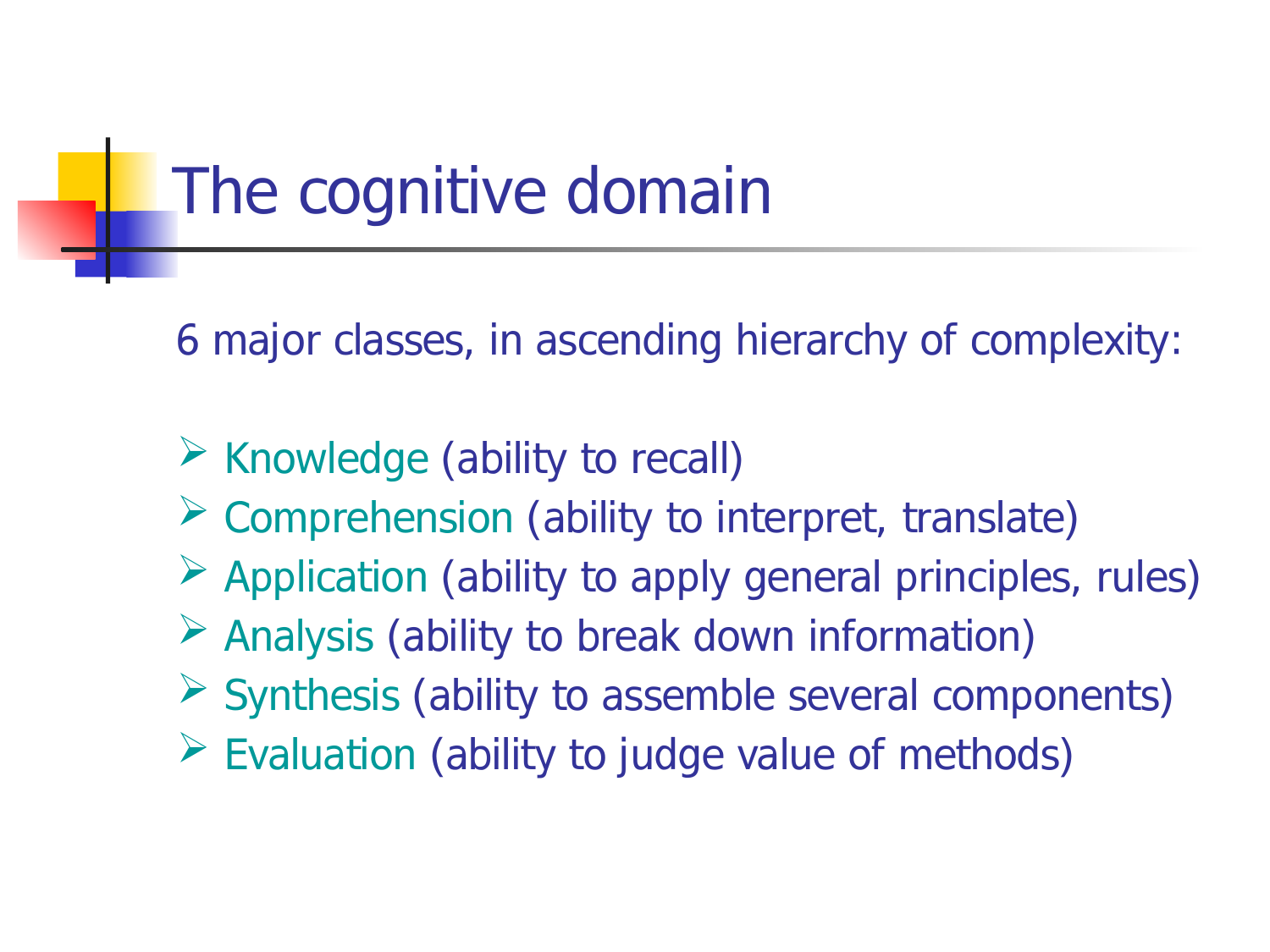

# The cognitive domain
6 major classes, in ascending hierarchy of complexity:

Knowledge (ability to recall)
Comprehension (ability to interpret, translate)
Application (ability to apply general principles, rules)
Analysis (ability to break down information)
Synthesis (ability to assemble several components)
Evaluation (ability to judge value of methods)